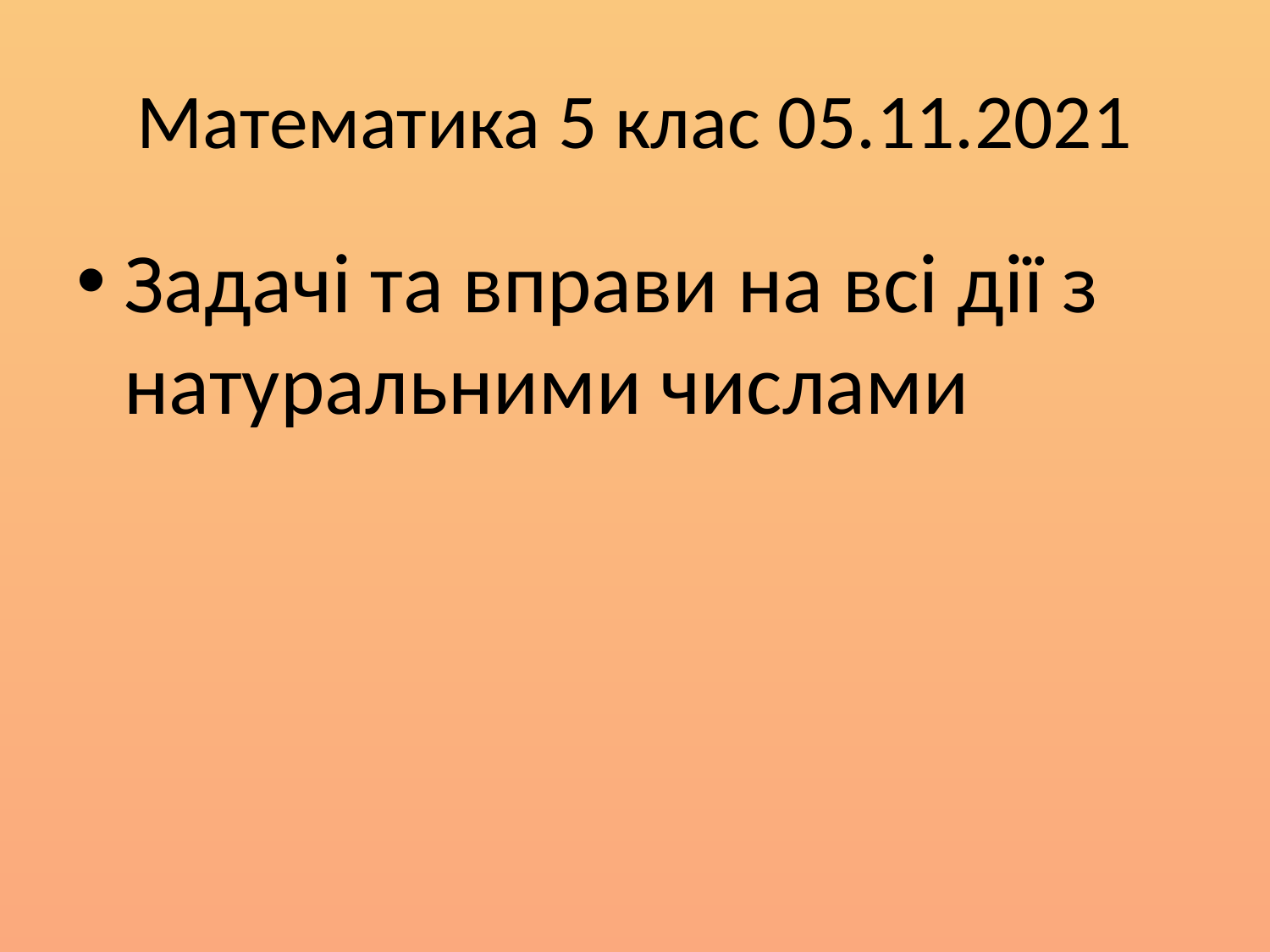

# Математика 5 клас 05.11.2021
Задачі та вправи на всі дії з натуральними числами